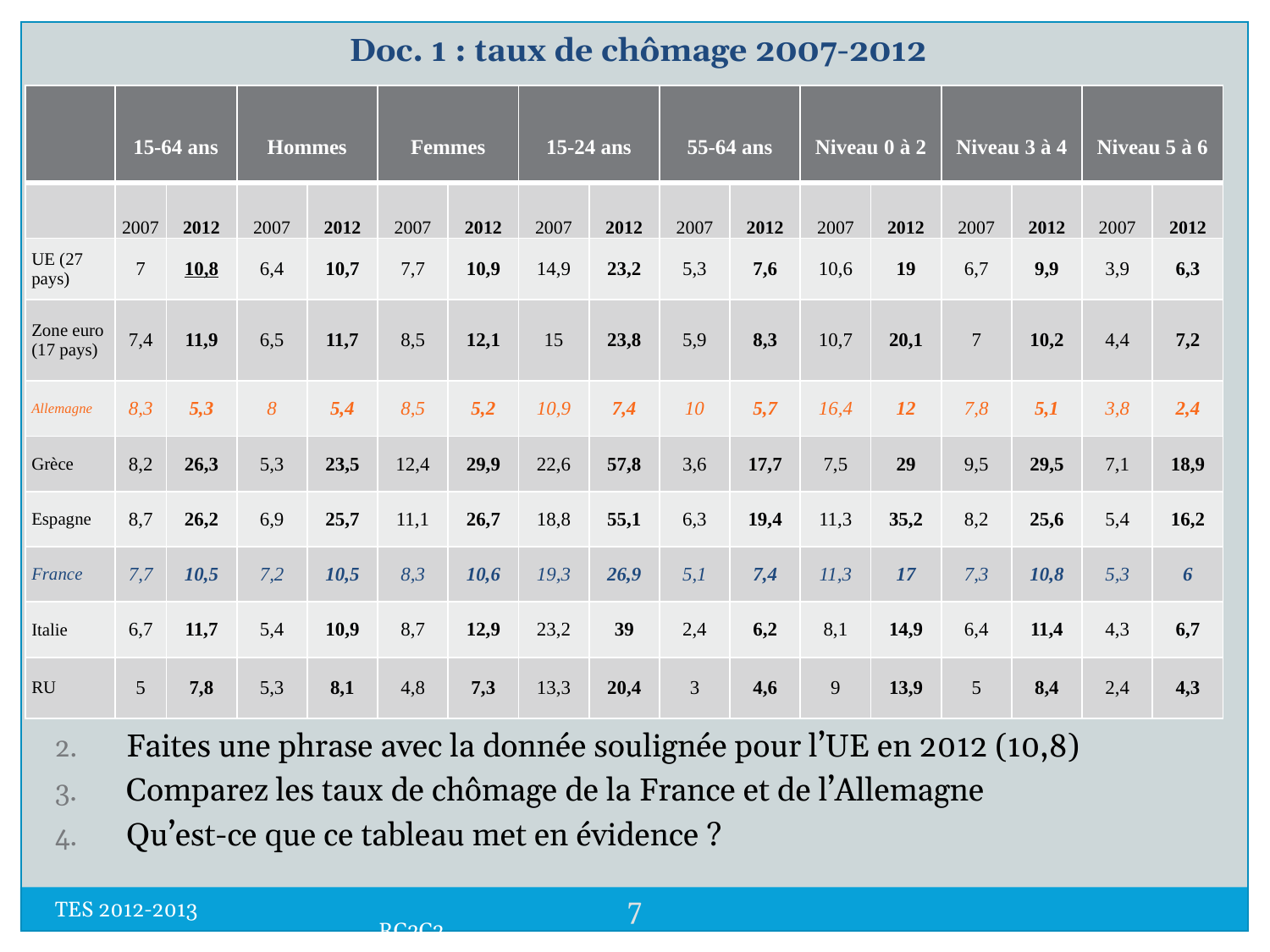

Doc. 1 : taux de chômage 2007-2012
|  | 15-64 ans |  | Hommes |  | Femmes |  | 15-24 ans |  | 55-64 ans |  | Niveau 0 à 2 |  | Niveau 3 à 4 |  | Niveau 5 à 6 |  |
| --- | --- | --- | --- | --- | --- | --- | --- | --- | --- | --- | --- | --- | --- | --- | --- | --- |
|  | 2007 | 2012 | 2007 | 2012 | 2007 | 2012 | 2007 | 2012 | 2007 | 2012 | 2007 | 2012 | 2007 | 2012 | 2007 | 2012 |
| UE (27 pays) | 7 | 10,8 | 6,4 | 10,7 | 7,7 | 10,9 | 14,9 | 23,2 | 5,3 | 7,6 | 10,6 | 19 | 6,7 | 9,9 | 3,9 | 6,3 |
| Zone euro (17 pays) | 7,4 | 11,9 | 6,5 | 11,7 | 8,5 | 12,1 | 15 | 23,8 | 5,9 | 8,3 | 10,7 | 20,1 | 7 | 10,2 | 4,4 | 7,2 |
| Allemagne | 8,3 | 5,3 | 8 | 5,4 | 8,5 | 5,2 | 10,9 | 7,4 | 10 | 5,7 | 16,4 | 12 | 7,8 | 5,1 | 3,8 | 2,4 |
| Grèce | 8,2 | 26,3 | 5,3 | 23,5 | 12,4 | 29,9 | 22,6 | 57,8 | 3,6 | 17,7 | 7,5 | 29 | 9,5 | 29,5 | 7,1 | 18,9 |
| Espagne | 8,7 | 26,2 | 6,9 | 25,7 | 11,1 | 26,7 | 18,8 | 55,1 | 6,3 | 19,4 | 11,3 | 35,2 | 8,2 | 25,6 | 5,4 | 16,2 |
| France | 7,7 | 10,5 | 7,2 | 10,5 | 8,3 | 10,6 | 19,3 | 26,9 | 5,1 | 7,4 | 11,3 | 17 | 7,3 | 10,8 | 5,3 | 6 |
| Italie | 6,7 | 11,7 | 5,4 | 10,9 | 8,7 | 12,9 | 23,2 | 39 | 2,4 | 6,2 | 8,1 | 14,9 | 6,4 | 11,4 | 4,3 | 6,7 |
| RU | 5 | 7,8 | 5,3 | 8,1 | 4,8 | 7,3 | 13,3 | 20,4 | 3 | 4,6 | 9 | 13,9 | 5 | 8,4 | 2,4 | 4,3 |

Faites une phrase avec la donnée soulignée pour l’UE en 2012 (10,8)
Comparez les taux de chômage de la France et de l’Allemagne
Qu’est-ce que ce tableau met en évidence ?

7
TES 2012-2013                                                                                                                                RC2C2